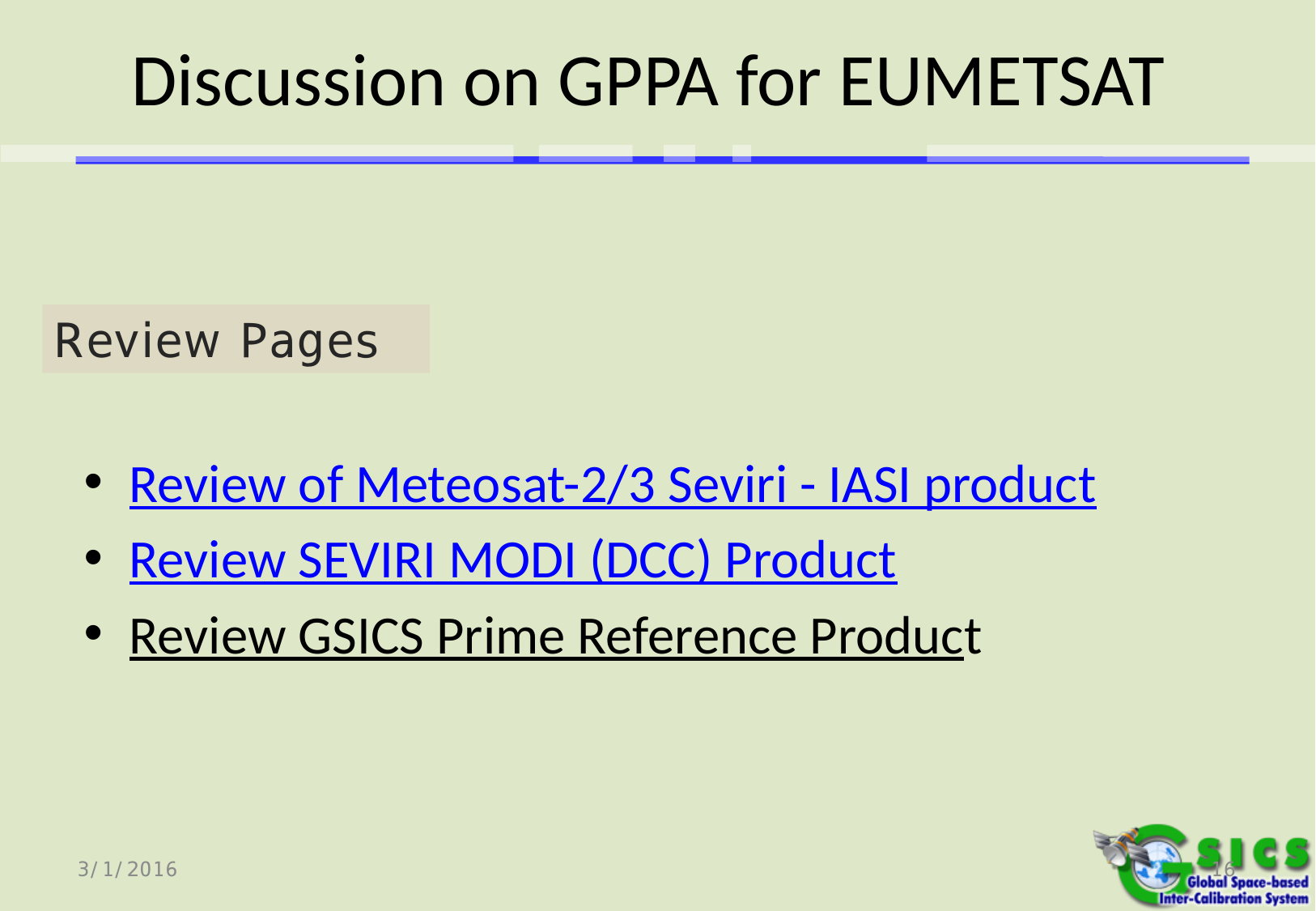

# Discussion on GPPA for EUMETSAT
Review Pages
Review of Meteosat-2/3 Seviri - IASI product
Review SEVIRI MODI (DCC) Product
Review GSICS Prime Reference Product

3/1/2016
16